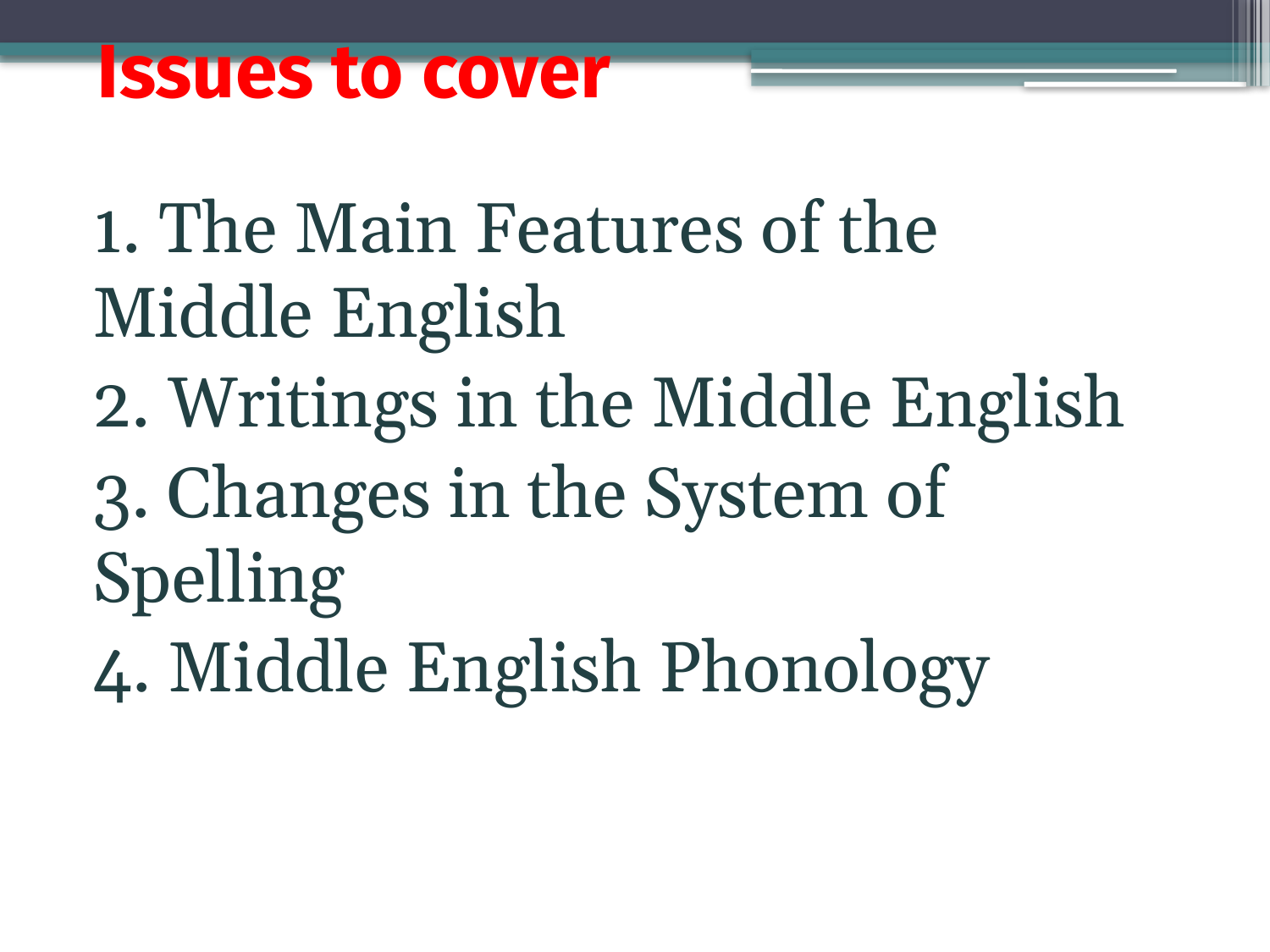

# Issues to cover
1. The Main Features of the Middle English
2. Writings in the Middle English
3. Changes in the System of Spelling
4. Middle English Phonology